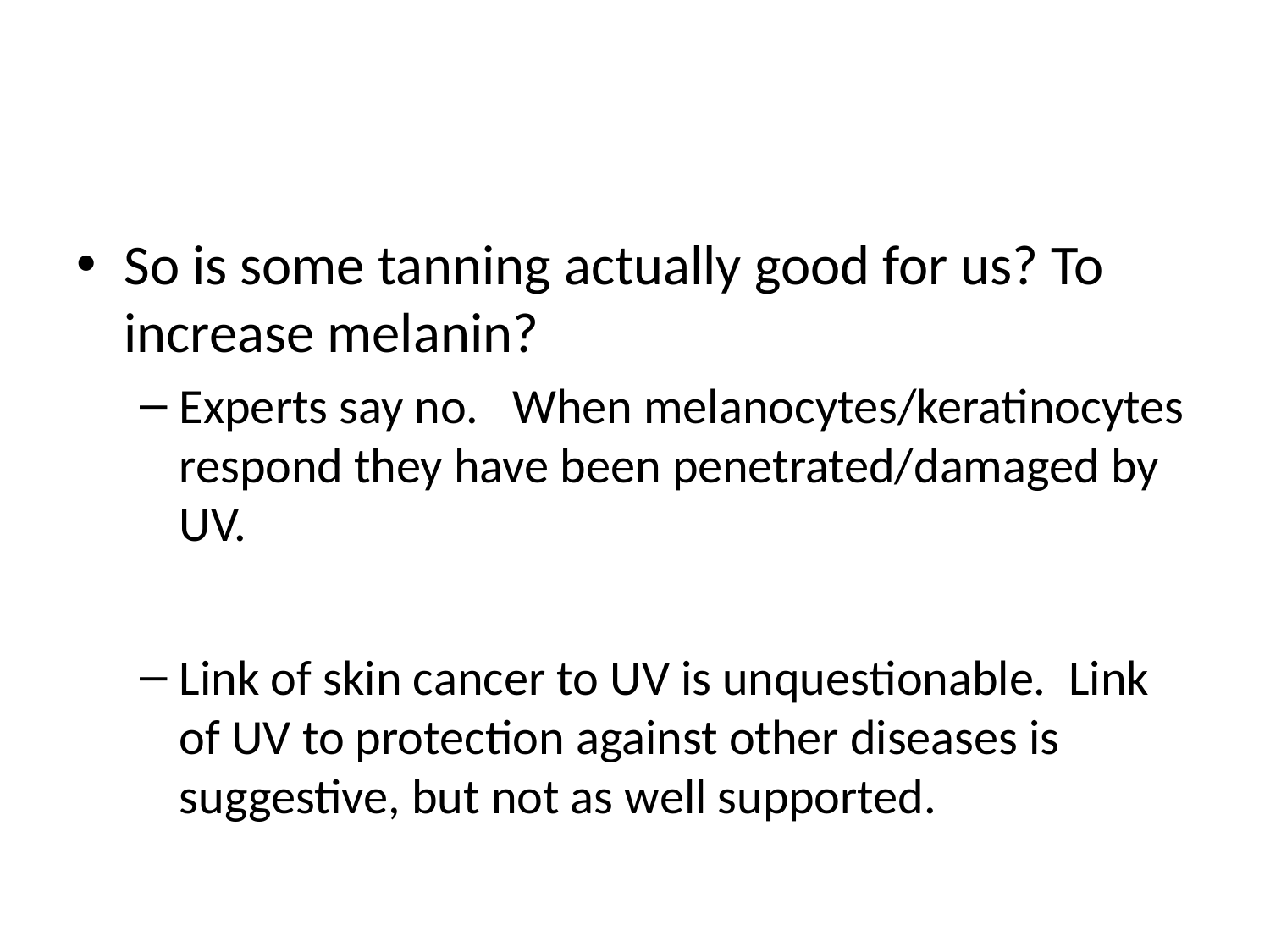

#
So is some tanning actually good for us? To increase melanin?
Experts say no.   When melanocytes/keratinocytes respond they have been penetrated/damaged by UV.

Link of skin cancer to UV is unquestionable.  Link of UV to protection against other diseases is suggestive, but not as well supported.